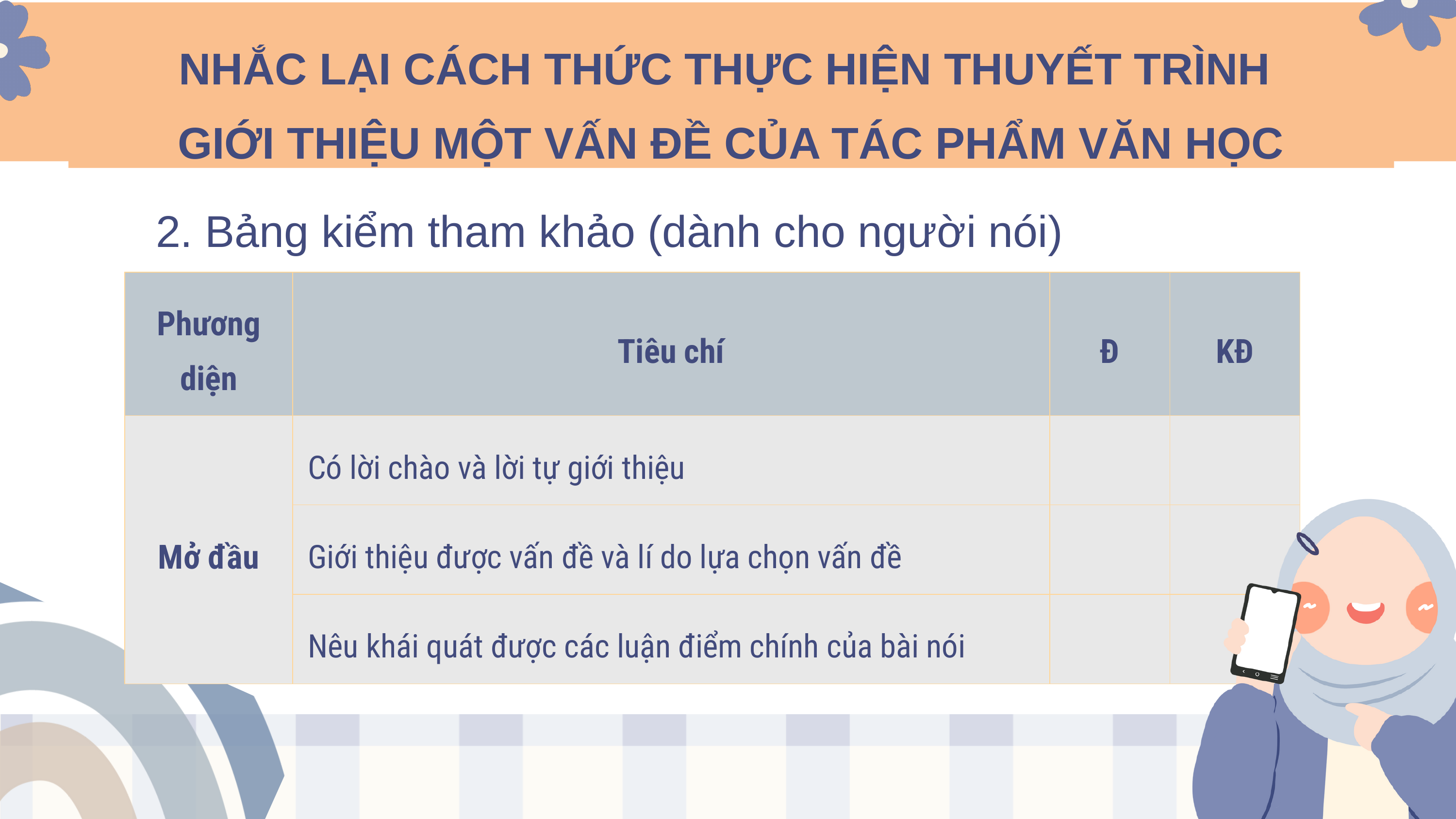

NHẮC LẠI CÁCH THỨC THỰC HIỆN THUYẾT TRÌNH
GIỚI THIỆU MỘT VẤN ĐỀ CỦA TÁC PHẨM VĂN HỌC
2. Bảng kiểm tham khảo (dành cho người nói)
| Phương diện | Tiêu chí | Đ | KĐ |
| --- | --- | --- | --- |
| Mở đầu | Có lời chào và lời tự giới thiệu |  |  |
|  | Giới thiệu được vấn đề và lí do lựa chọn vấn đề |  |  |
|  | Nêu khái quát được các luận điểm chính của bài nói |  |  |